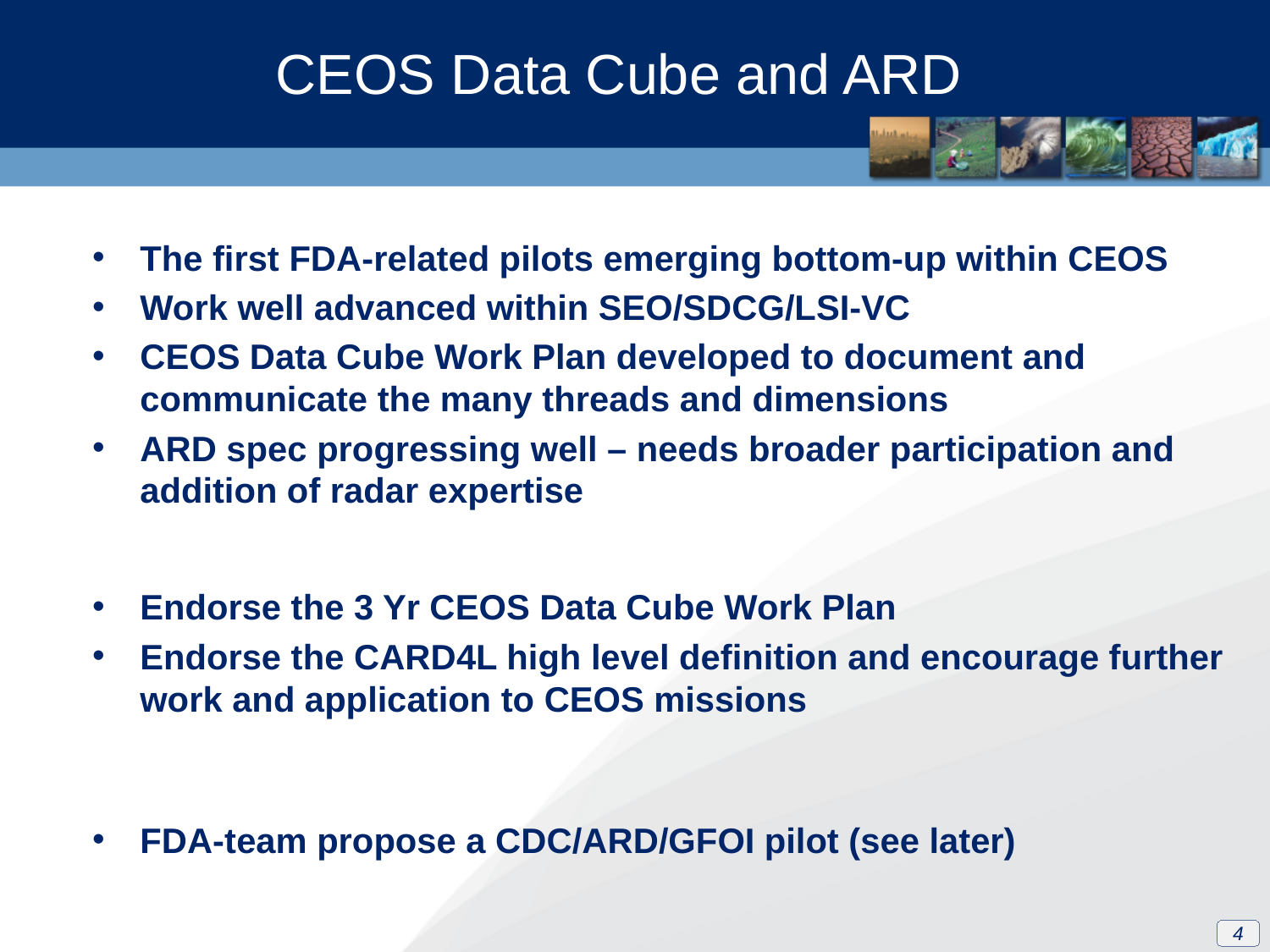

CEOS Data Cube and ARD

The first FDA-related pilots emerging bottom-up within CEOS
Work well advanced within SEO/SDCG/LSI-VC
CEOS Data Cube Work Plan developed to document and communicate the many threads and dimensions
ARD spec progressing well – needs broader participation and addition of radar expertise

Endorse the 3 Yr CEOS Data Cube Work Plan
Endorse the CARD4L high level definition and encourage further work and application to CEOS missions

FDA-team propose a CDC/ARD/GFOI pilot (see later)

4